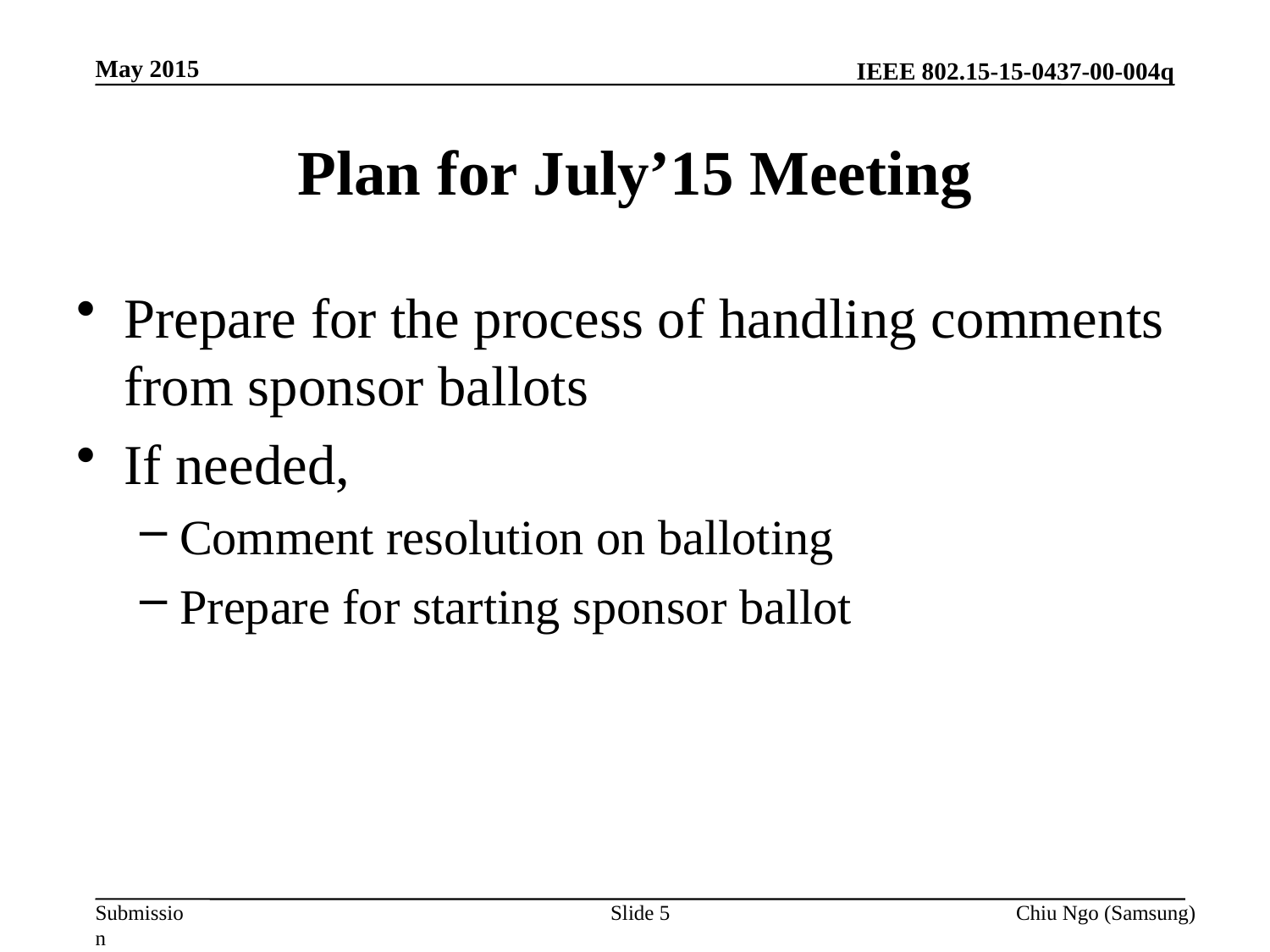

May 2015
# Plan for July’15 Meeting
Prepare for the process of handling comments from sponsor ballots
If needed,
Comment resolution on balloting
Prepare for starting sponsor ballot
Slide 5
Chiu Ngo (Samsung)